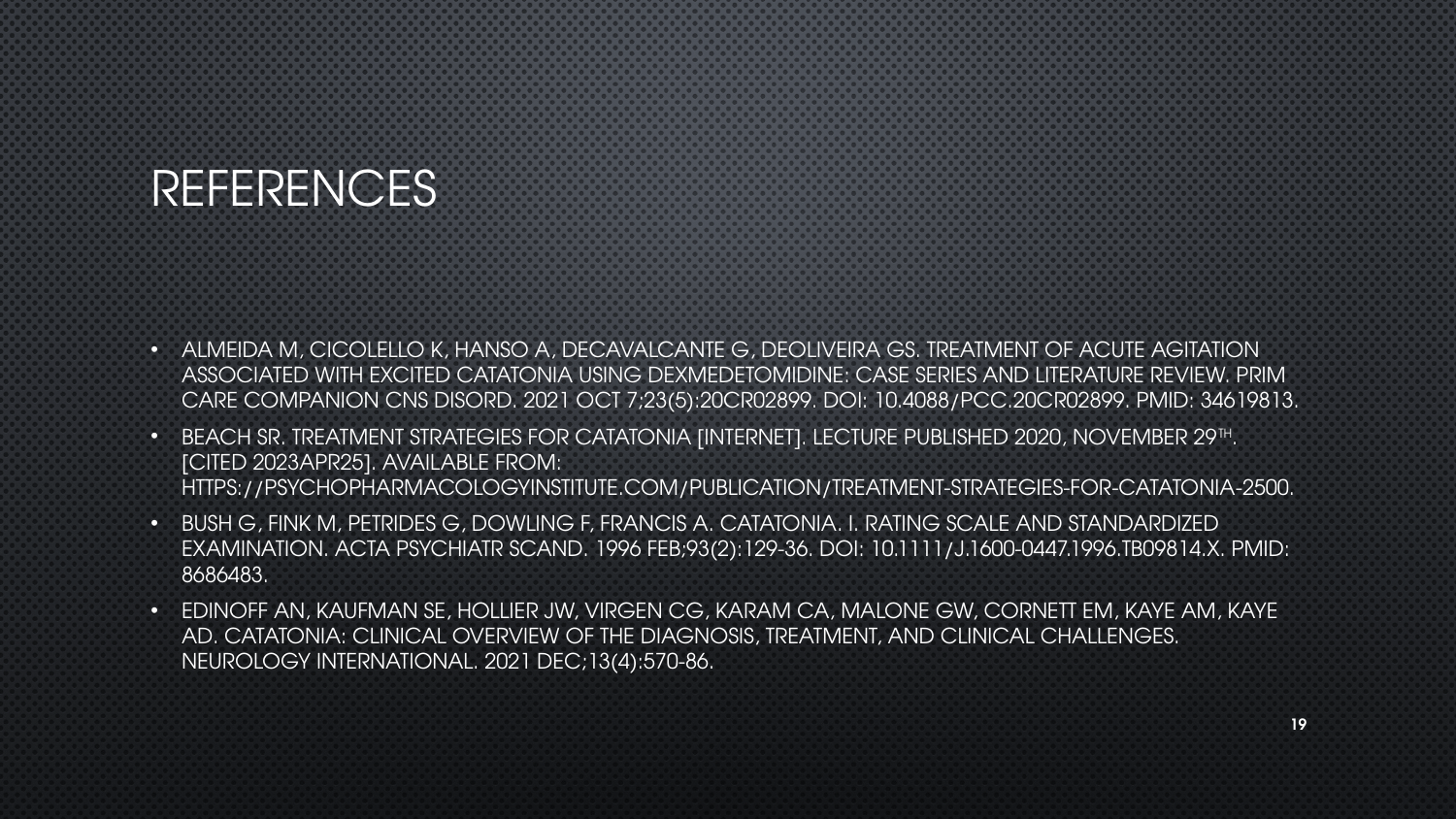

# References
Almeida M, Cicolello K, Hanso A, DeCavalcante G, DeOliveira GS. Treatment of Acute Agitation Associated With Excited Catatonia Using Dexmedetomidine: Case Series and Literature Review. Prim Care Companion CNS Disord. 2021 Oct 7;23(5):20cr02899. doi: 10.4088/PCC.20cr02899. PMID: 34619813.
Beach SR. Treatment Strategies for Catatonia [Internet]. Lecture published 2020, November 29th. [cited 2023Apr25]. Available from: https://psychopharmacologyinstitute.com/publication/treatment-strategies-for-catatonia-2500.
Bush G, Fink M, Petrides G, Dowling F, Francis A. Catatonia. I. Rating scale and standardized examination. Acta Psychiatr Scand. 1996 Feb;93(2):129-36. doi: 10.1111/j.1600-0447.1996.tb09814.x. PMID: 8686483.
Edinoff AN, Kaufman SE, Hollier JW, Virgen CG, Karam CA, Malone GW, Cornett EM, Kaye AM, Kaye AD. Catatonia: Clinical overview of the diagnosis, treatment, and clinical challenges. Neurology international. 2021 Dec;13(4):570-86.
19